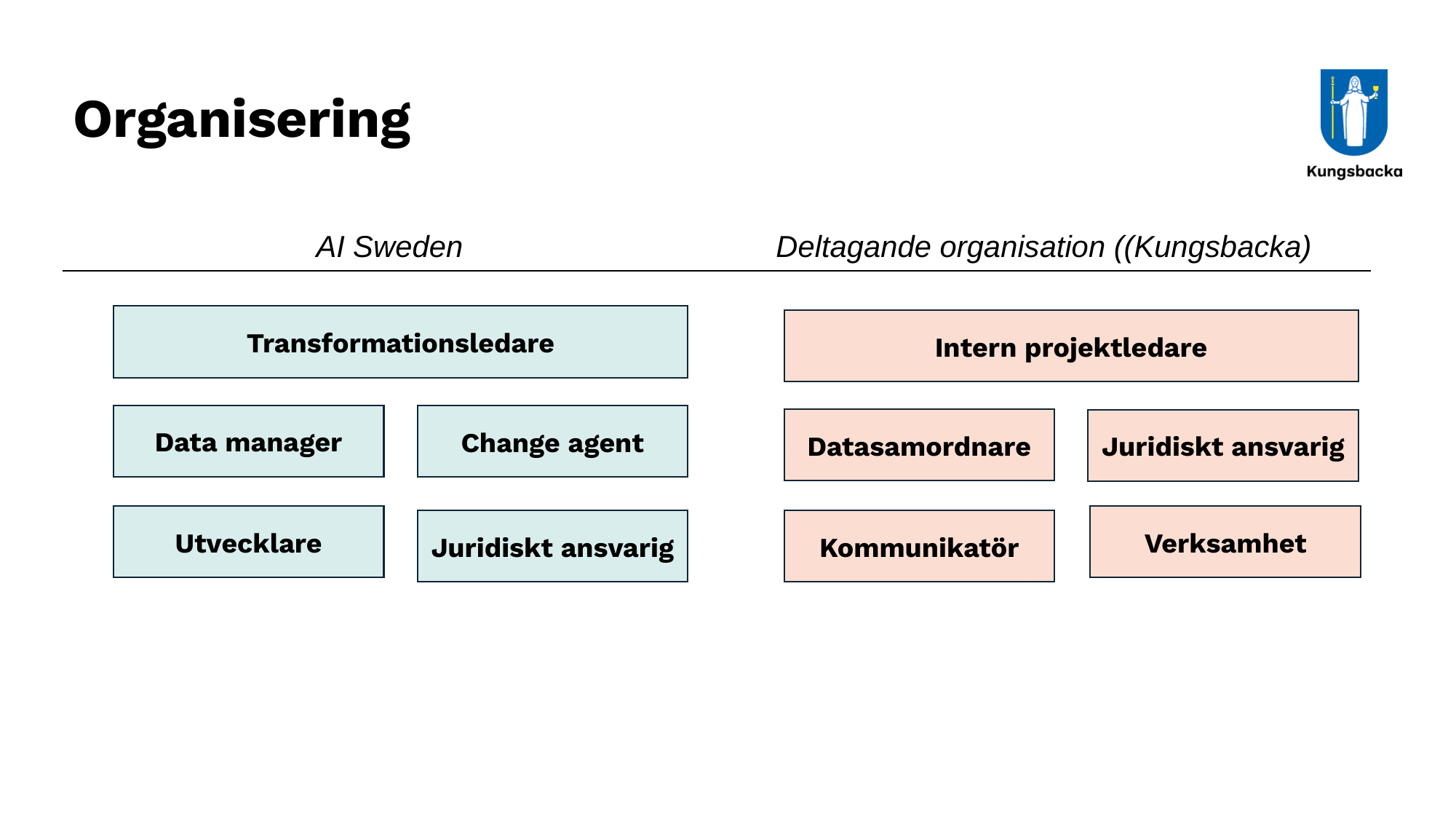

# Organisering
| AI Sweden | Deltagande organisation ((Kungsbacka) |
| --- | --- |
Transformationsledare
Intern projektledare
Data manager
Change agent
Datasamordnare
Juridiskt ansvarig
Verksamhet
Utvecklare
Juridiskt ansvarig
Kommunikatör